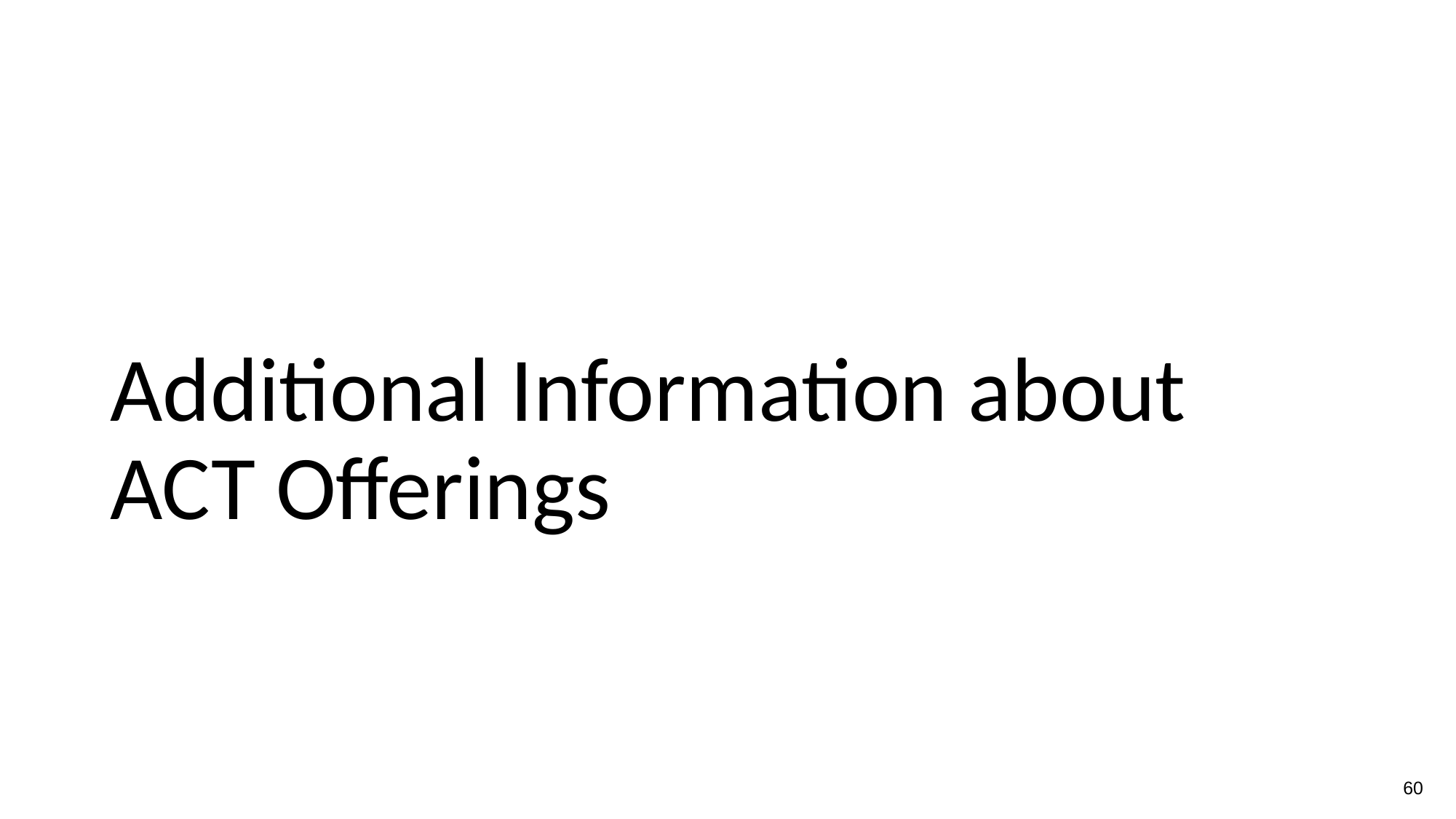

# Additional Information about ACT Offerings
60